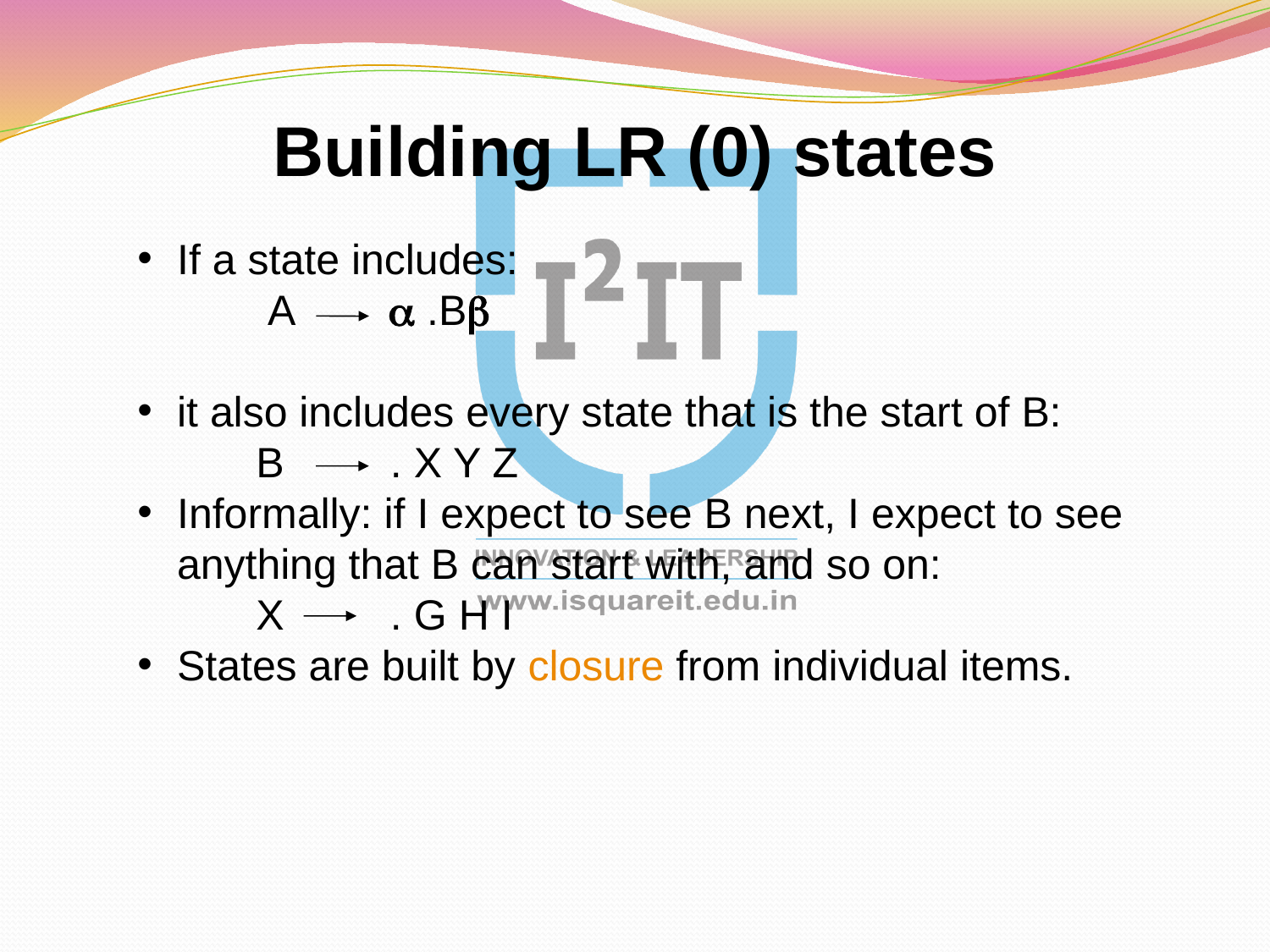

Building LR (0) states
If a state includes:
           A        α .Bβ

it also includes every state that is the start of B:
          B         . X Y Z
Informally: if I expect to see B next, I expect to see anything that B can start with, and so on:
          X         . G H I
States are built by closure from individual items.